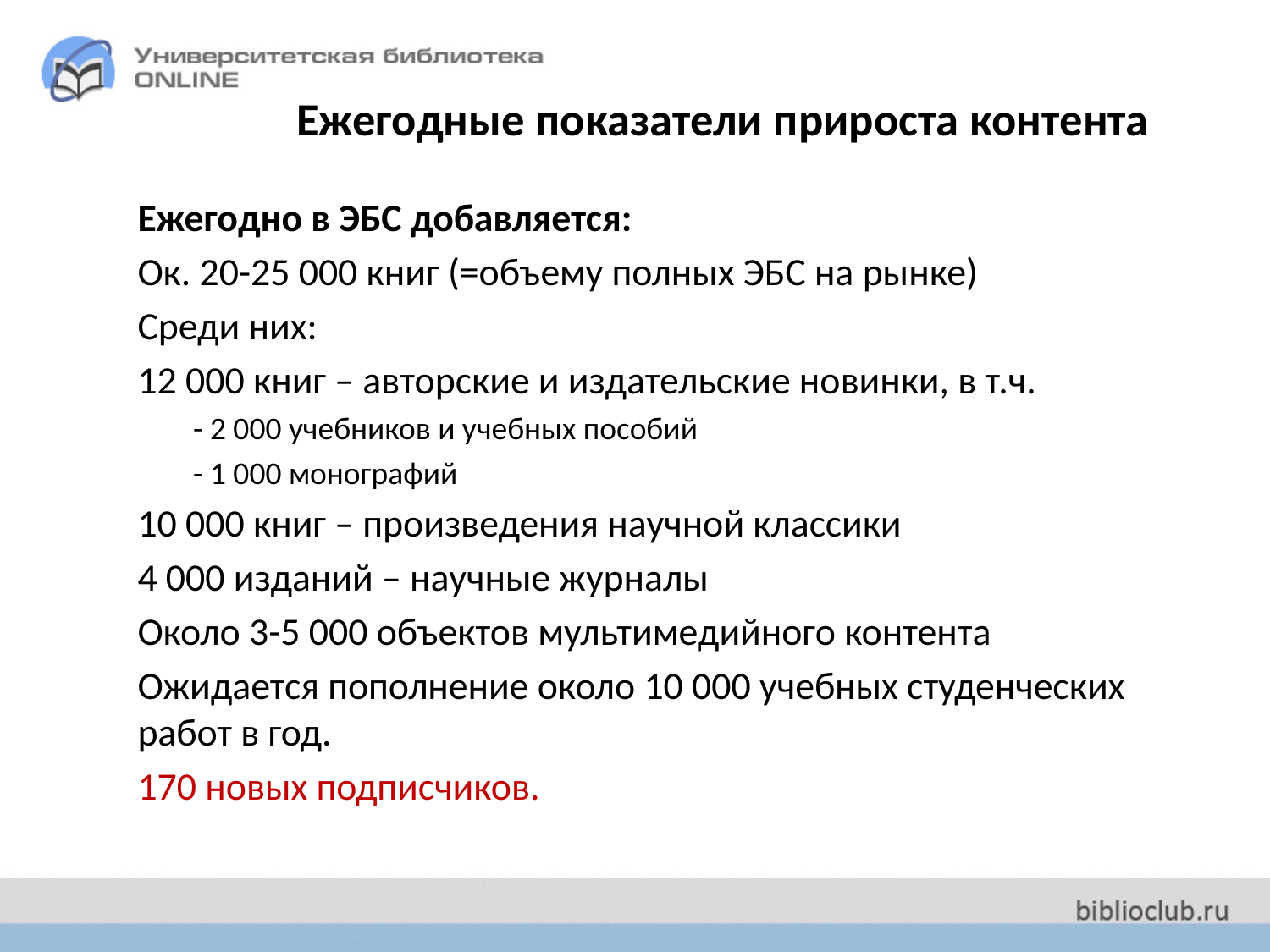

# Ежегодные показатели прироста контента
Ежегодно в ЭБС добавляется:
Ок. 20-25 000 книг (=объему полных ЭБС на рынке)
Среди них:
12 000 книг – авторские и издательские новинки, в т.ч.
- 2 000 учебников и учебных пособий
- 1 000 монографий
10 000 книг – произведения научной классики
4 000 изданий – научные журналы
Около 3-5 000 объектов мультимедийного контента
Ожидается пополнение около 10 000 учебных студенческих работ в год.
170 новых подписчиков.